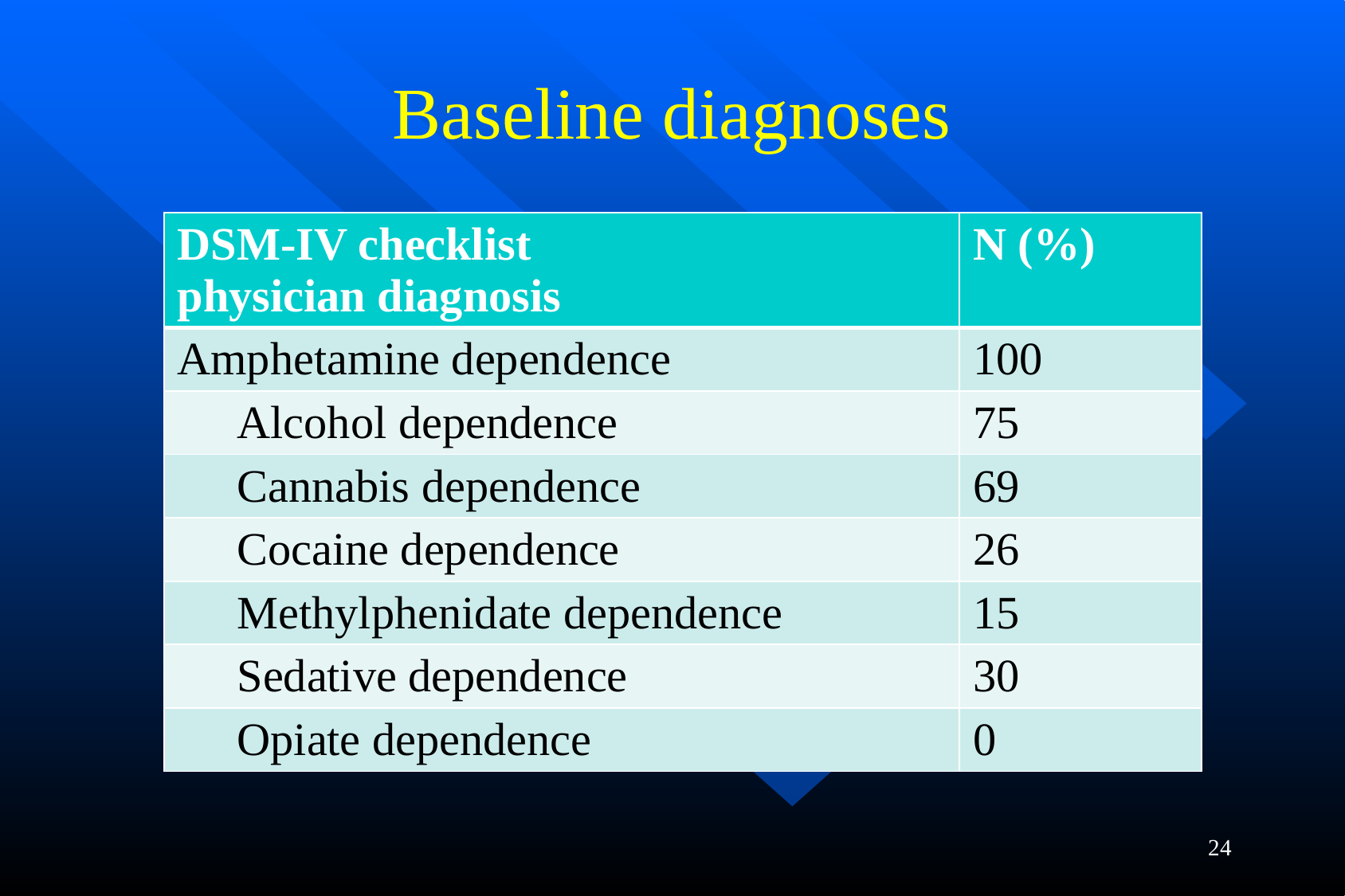

# Baseline diagnoses
| DSM-IV checklist physician diagnosis | N (%) |
| --- | --- |
| Amphetamine dependence | 100 |
| Alcohol dependence | 75 |
| Cannabis dependence | 69 |
| Cocaine dependence | 26 |
| Methylphenidate dependence | 15 |
| Sedative dependence | 30 |
| Opiate dependence | 0 |
24